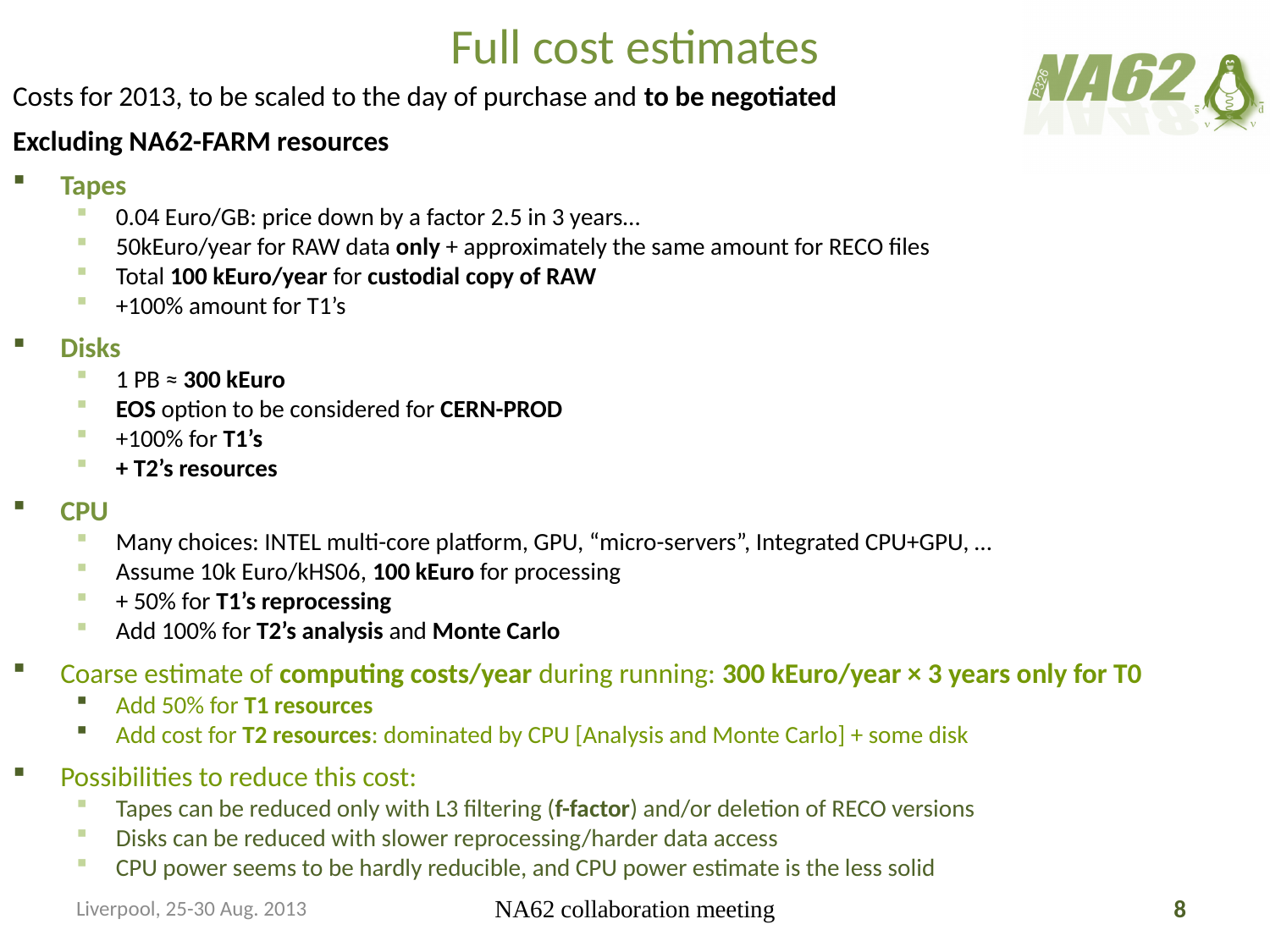

# Full cost estimates
Costs for 2013, to be scaled to the day of purchase and to be negotiated
Excluding NA62-FARM resources
Tapes
0.04 Euro/GB: price down by a factor 2.5 in 3 years…
50kEuro/year for RAW data only + approximately the same amount for RECO files
Total 100 kEuro/year for custodial copy of RAW
+100% amount for T1’s
Disks
1 PB ≈ 300 kEuro
EOS option to be considered for CERN-PROD
+100% for T1’s
+ T2’s resources
CPU
Many choices: INTEL multi-core platform, GPU, “micro-servers”, Integrated CPU+GPU, …
Assume 10k Euro/kHS06, 100 kEuro for processing
+ 50% for T1’s reprocessing
Add 100% for T2’s analysis and Monte Carlo
Coarse estimate of computing costs/year during running: 300 kEuro/year × 3 years only for T0
Add 50% for T1 resources
Add cost for T2 resources: dominated by CPU [Analysis and Monte Carlo] + some disk
Possibilities to reduce this cost:
Tapes can be reduced only with L3 filtering (f-factor) and/or deletion of RECO versions
Disks can be reduced with slower reprocessing/harder data access
CPU power seems to be hardly reducible, and CPU power estimate is the less solid

Liverpool, 25-30 Aug. 2013
NA62 collaboration meeting
8